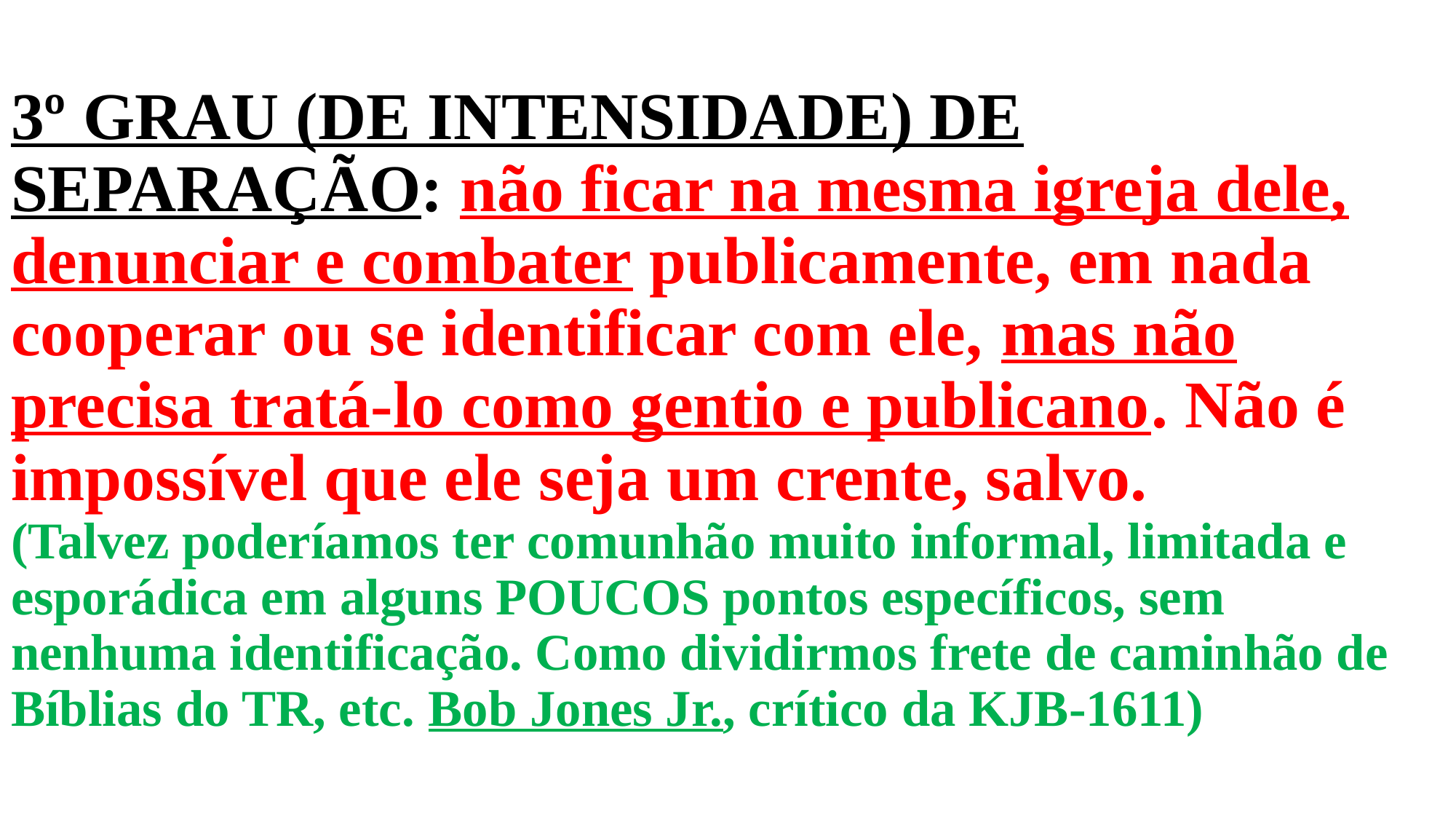

# 3º GRAU (DE INTENSIDADE) DE SEPARAÇÃO: não ficar na mesma igreja dele, denunciar e combater publicamente, em nada cooperar ou se identificar com ele, mas não precisa tratá-lo como gentio e publicano. Não é impossível que ele seja um crente, salvo. (Talvez poderíamos ter comunhão muito informal, limitada e esporádica em alguns POUCOS pontos específicos, sem nenhuma identificação. Como dividirmos frete de caminhão de Bíblias do TR, etc. Bob Jones Jr., crítico da KJB-1611)